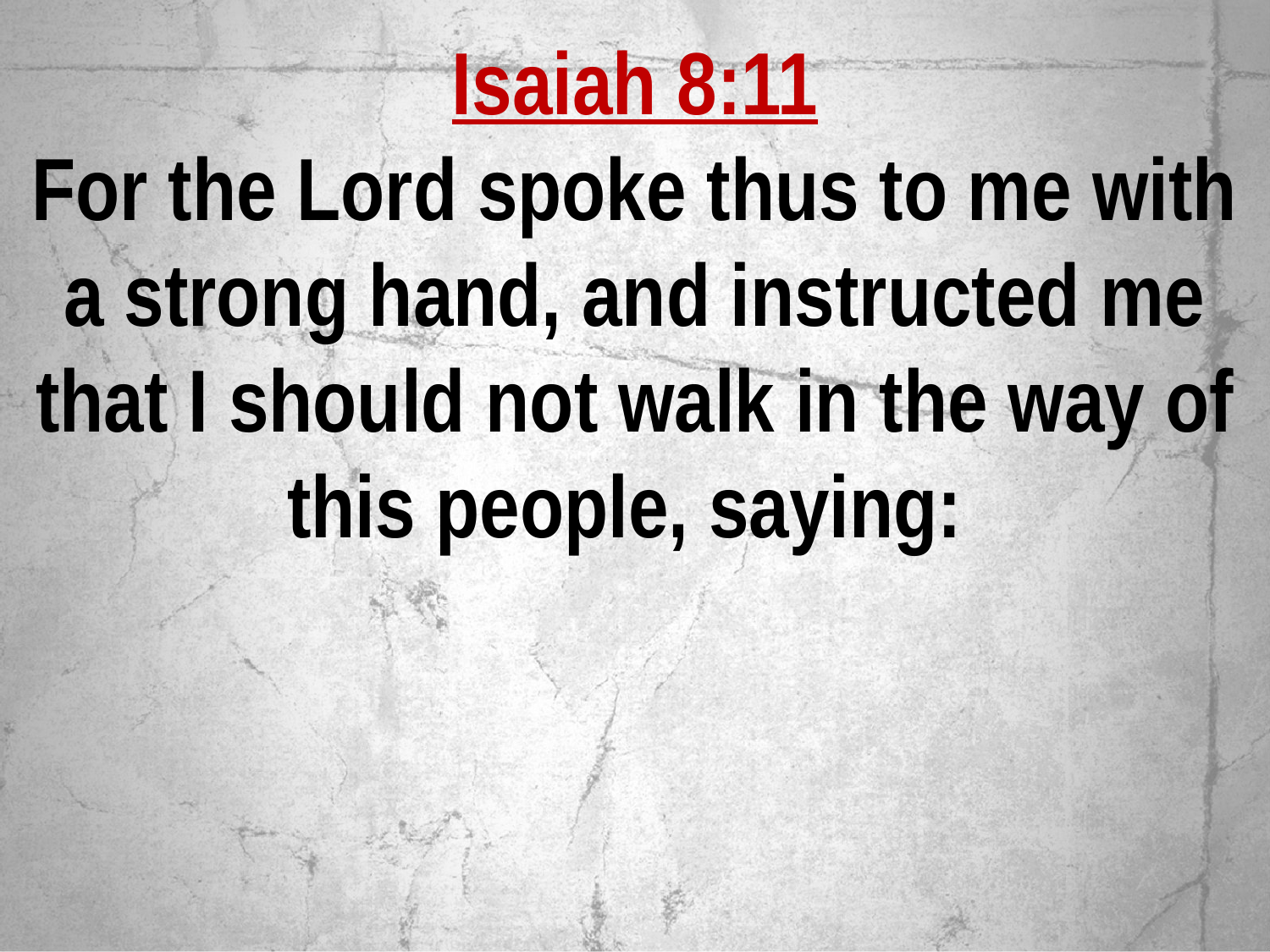

Isaiah 8:11
For the Lord spoke thus to me with a strong hand, and instructed me that I should not walk in the way of this people, saying: